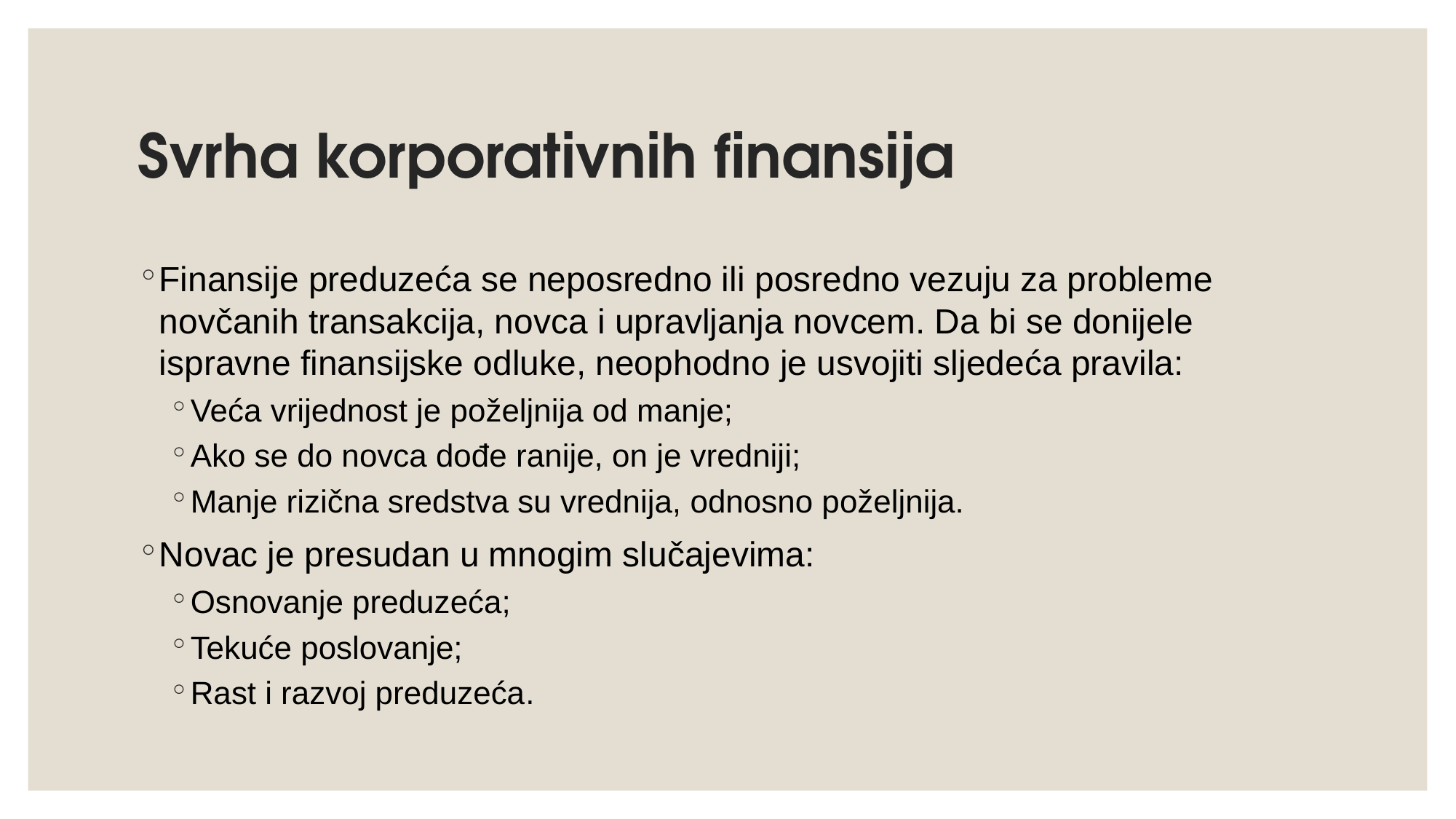

# Svrha korporativnih finansija
Finansije preduzeća se neposredno ili posredno vezuju za probleme novčanih transakcija, novca i upravljanja novcem. Da bi se donijele ispravne finansijske odluke, neophodno je usvojiti sljedeća pravila:
Veća vrijednost je poželjnija od manje;
Ako se do novca dođe ranije, on je vredniji;
Manje rizična sredstva su vrednija, odnosno poželjnija.
Novac je presudan u mnogim slučajevima:
Osnovanje preduzeća;
Tekuće poslovanje;
Rast i razvoj preduzeća.